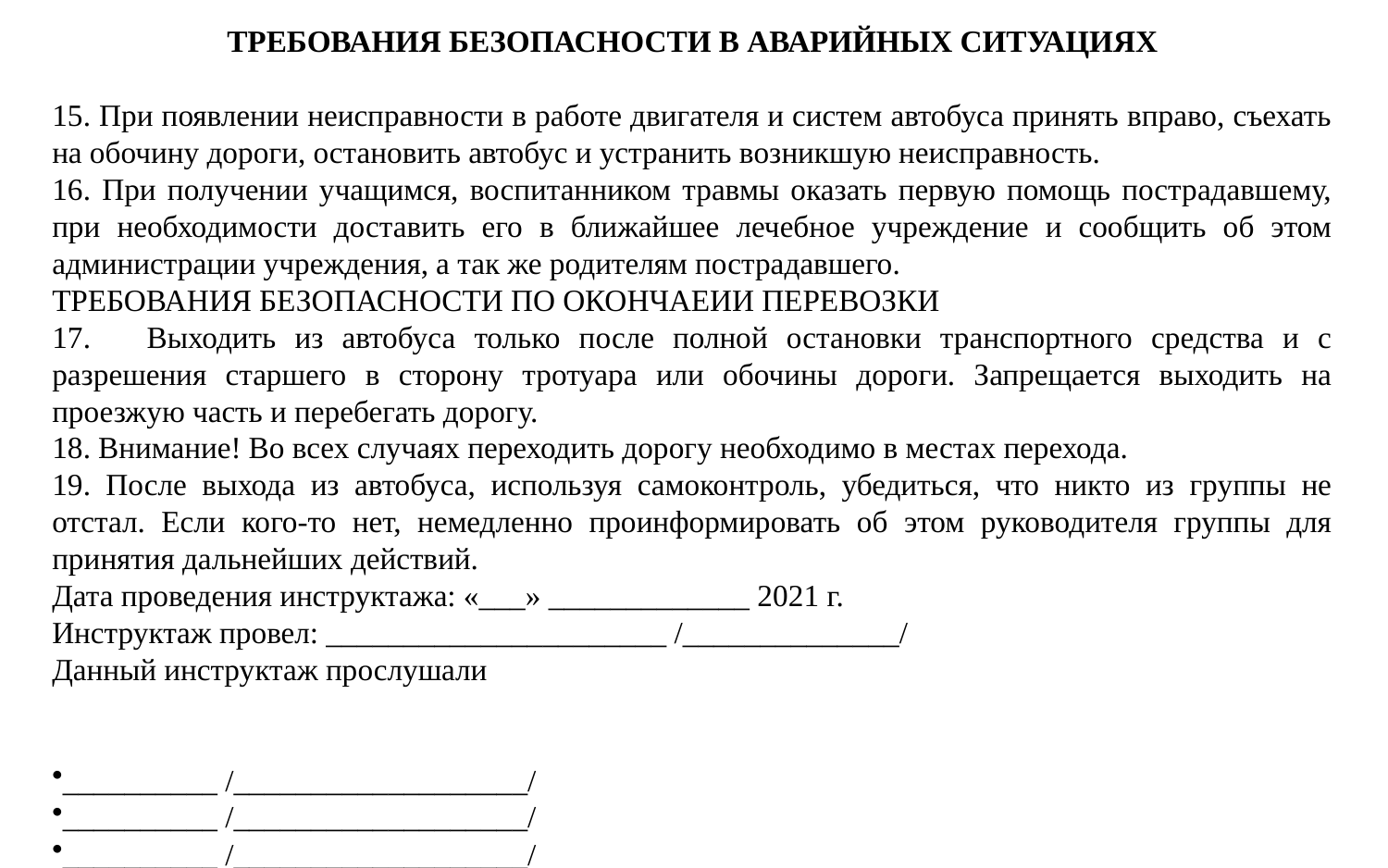

ТРЕБОВАНИЯ БЕЗОПАСНОСТИ В АВАРИЙНЫХ СИТУАЦИЯХ

15. При появлении неисправности в работе двигателя и систем автобуса принять вправо, съехать на обочину дороги, остановить автобус и устранить возникшую неисправность.
16. При получении учащимся, воспитанником травмы оказать первую помощь пострадавшему, при необходимости доставить его в ближайшее лечебное учреждение и сообщить об этом администрации учреждения, а так же родителям пострадавшего.
ТРЕБОВАНИЯ БЕЗОПАСНОСТИ ПО ОКОНЧАЕИИ ПЕРЕВОЗКИ
17.   Выходить из автобуса только после полной остановки транспортного средства и с разрешения старшего в сторону тротуара или обочины дороги. Запрещается выходить на проезжую часть и перебегать дорогу.
18. Внимание! Во всех случаях переходить дорогу необходимо в местах перехода.
19. После выхода из автобуса, используя самоконтроль, убедиться, что никто из группы не отстал. Если кого-то нет, немедленно проинформировать об этом руководителя группы для принятия дальнейших действий.
Дата проведения инструктажа: «___» _____________ 2021 г.
Инструктаж провел: ______________________ /______________/
Данный инструктаж прослушали

__________ /___________________/
__________ /___________________/
__________ /___________________/